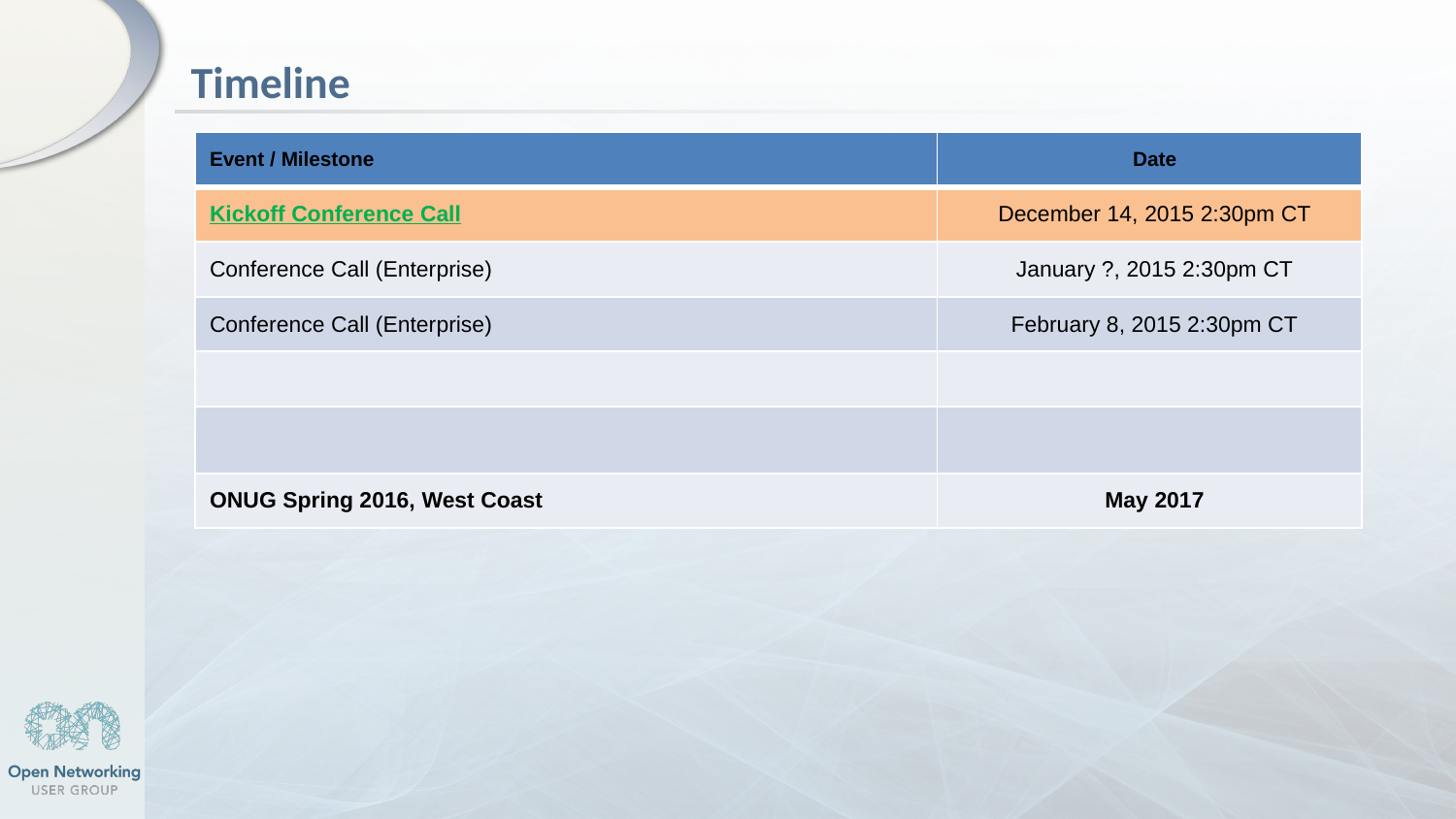

# Timeline
| Event / Milestone | Date |
| --- | --- |
| Kickoff Conference Call | December 14, 2015 2:30pm CT |
| Conference Call (Enterprise) | January ?, 2015 2:30pm CT |
| Conference Call (Enterprise) | February 8, 2015 2:30pm CT |
|  |  |
|  |  |
| ONUG Spring 2016, West Coast | May 2017 |